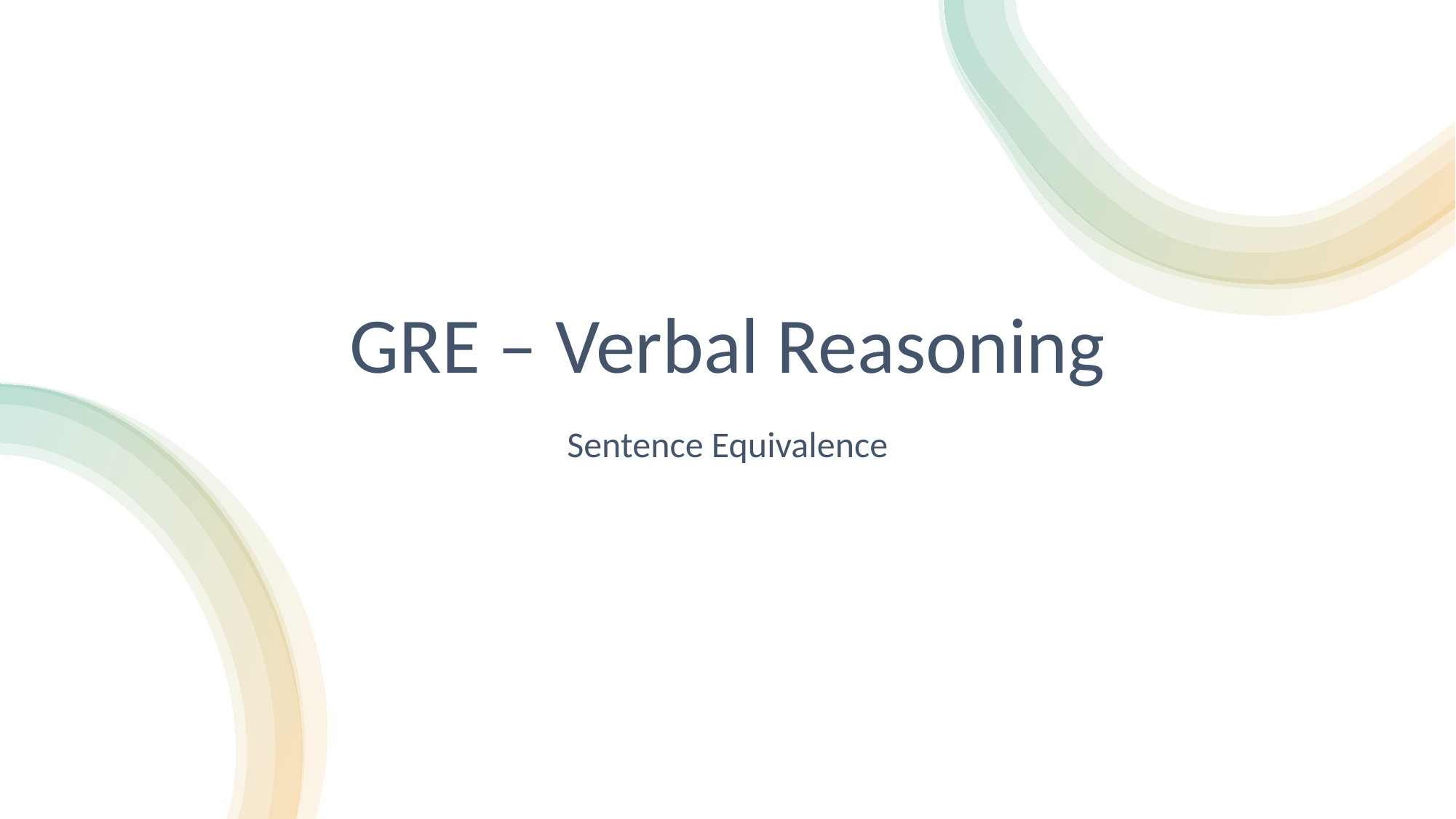

# GRE – Verbal Reasoning
Sentence Equivalence